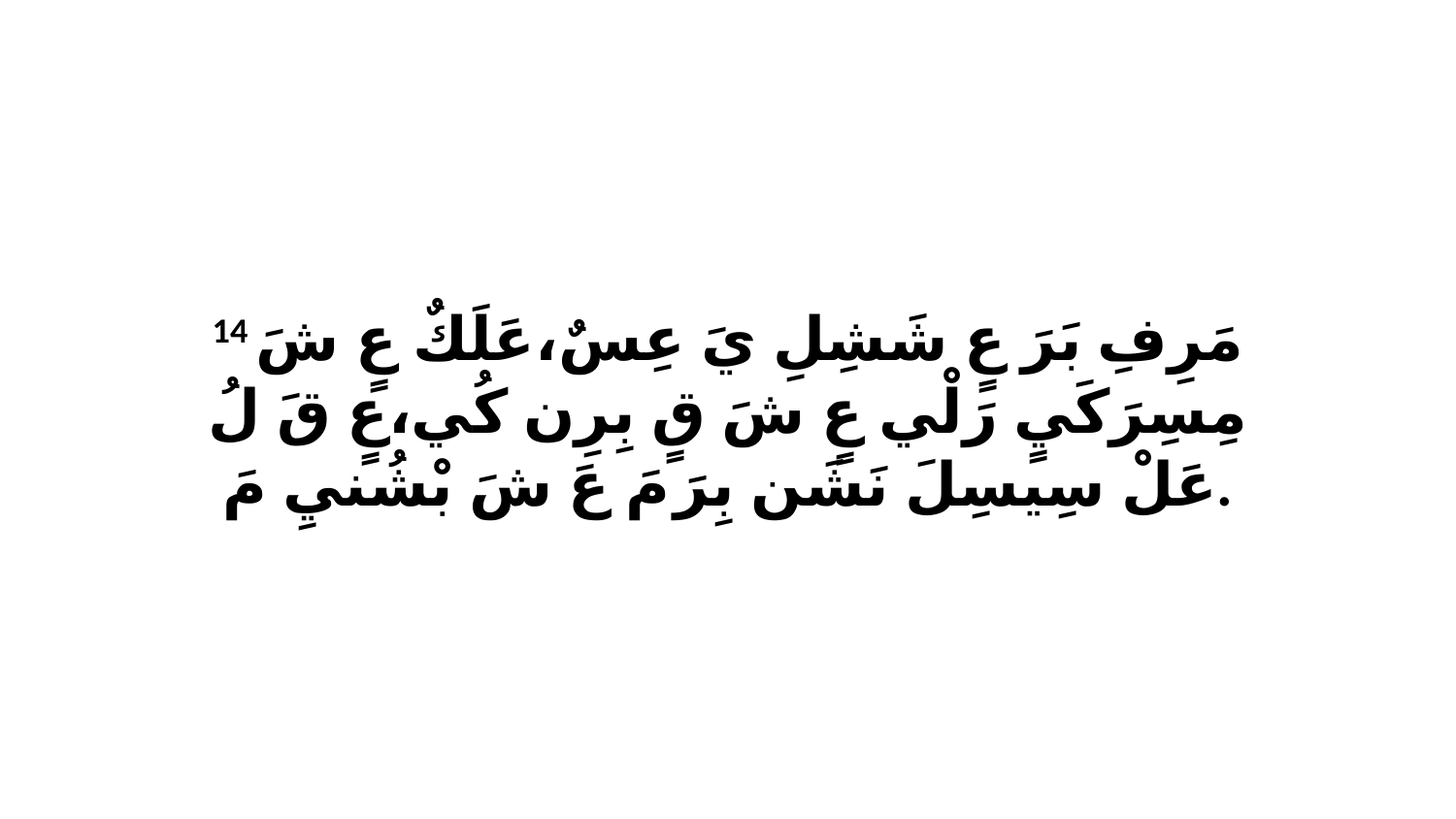

14 مَرِفِ بَرَ عٍ شَشِلِ يَ عِسٌ،عَلَكٌ عٍ شَ مِسِرَكَيٍ رَلْي عٍ شَ قٍ بِرِن كُي،عٍ قَ لُ عَلْ سِيسِلَ نَشَن بِرَ مَ عَ شَ بْشُنيِ مَ.